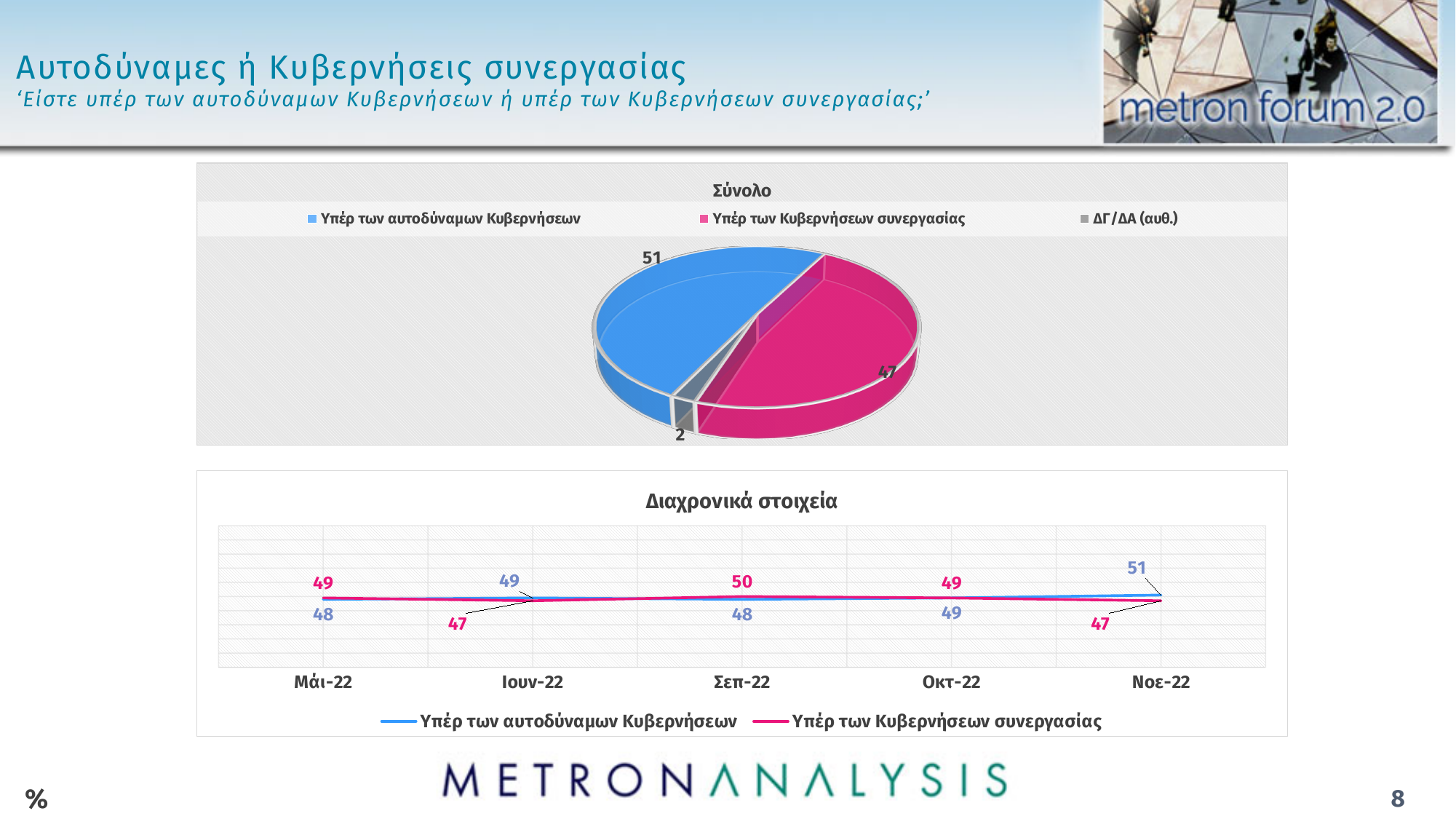

# Αυτοδύναμες ή Κυβερνήσεις συνεργασίας ‘Είστε υπέρ των αυτοδύναμων Κυβερνήσεων ή υπέρ των Κυβερνήσεων συνεργασίας;’

[unsupported chart]

### Chart: Διαχρονικά στοιχεία

| Category | Υπέρ των αυτοδύναμων Κυβερνήσεων  | Υπέρ των Κυβερνήσεων συνεργασίας |
|---|---|---|
| Μάι-22 | 48.0 | 49.0 |
| Ιουν-22 | 49.0 | 47.0 |
| Σεπ-22 | 48.0 | 50.0 |
| Οκτ-22 | 49.0 | 49.0 |
| Νοε-22 | 51.0 | 47.0 |
%
8